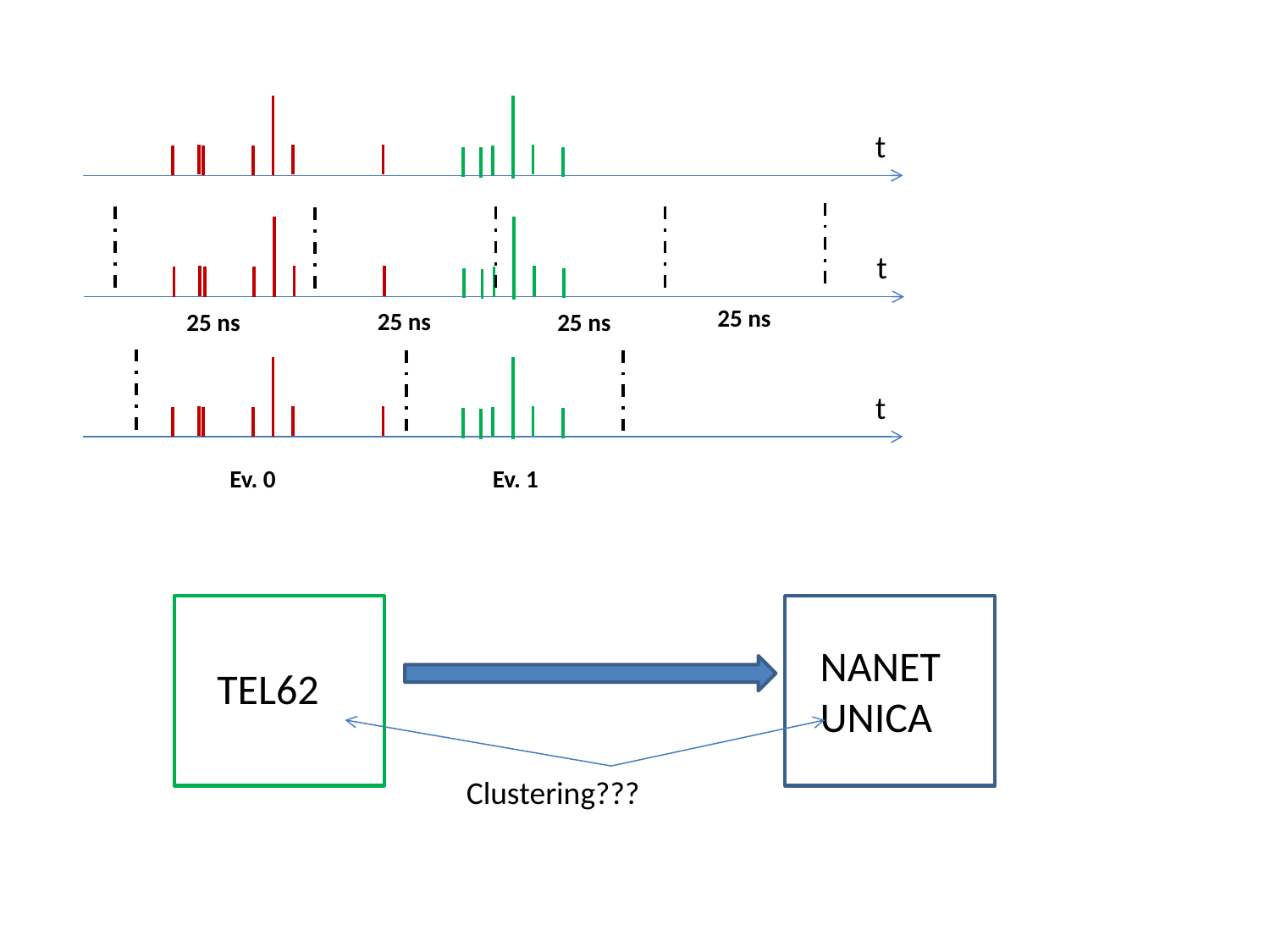

t
t
25 ns
25 ns
25 ns
25 ns
t
Ev. 0
Ev. 1

NANET
UNICA

TEL62
Clustering???